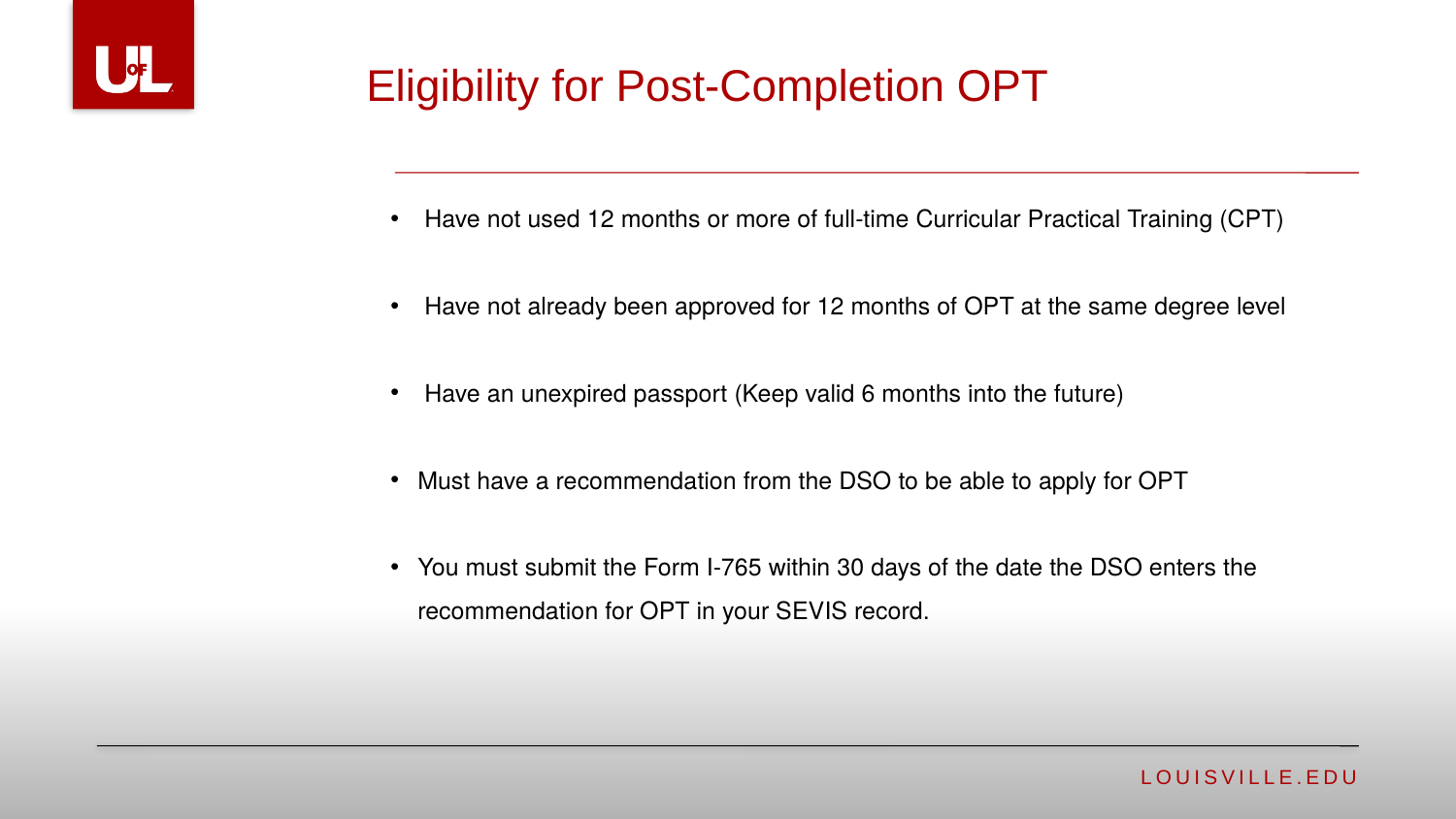

Eligibility for Post-Completion OPT
 Have not used 12 months or more of full-time Curricular Practical Training (CPT)

 Have not already been approved for 12 months of OPT at the same degree level

 Have an unexpired passport (Keep valid 6 months into the future)

Must have a recommendation from the DSO to be able to apply for OPT

You must submit the Form I-765 within 30 days of the date the DSO enters the recommendation for OPT in your SEVIS record.